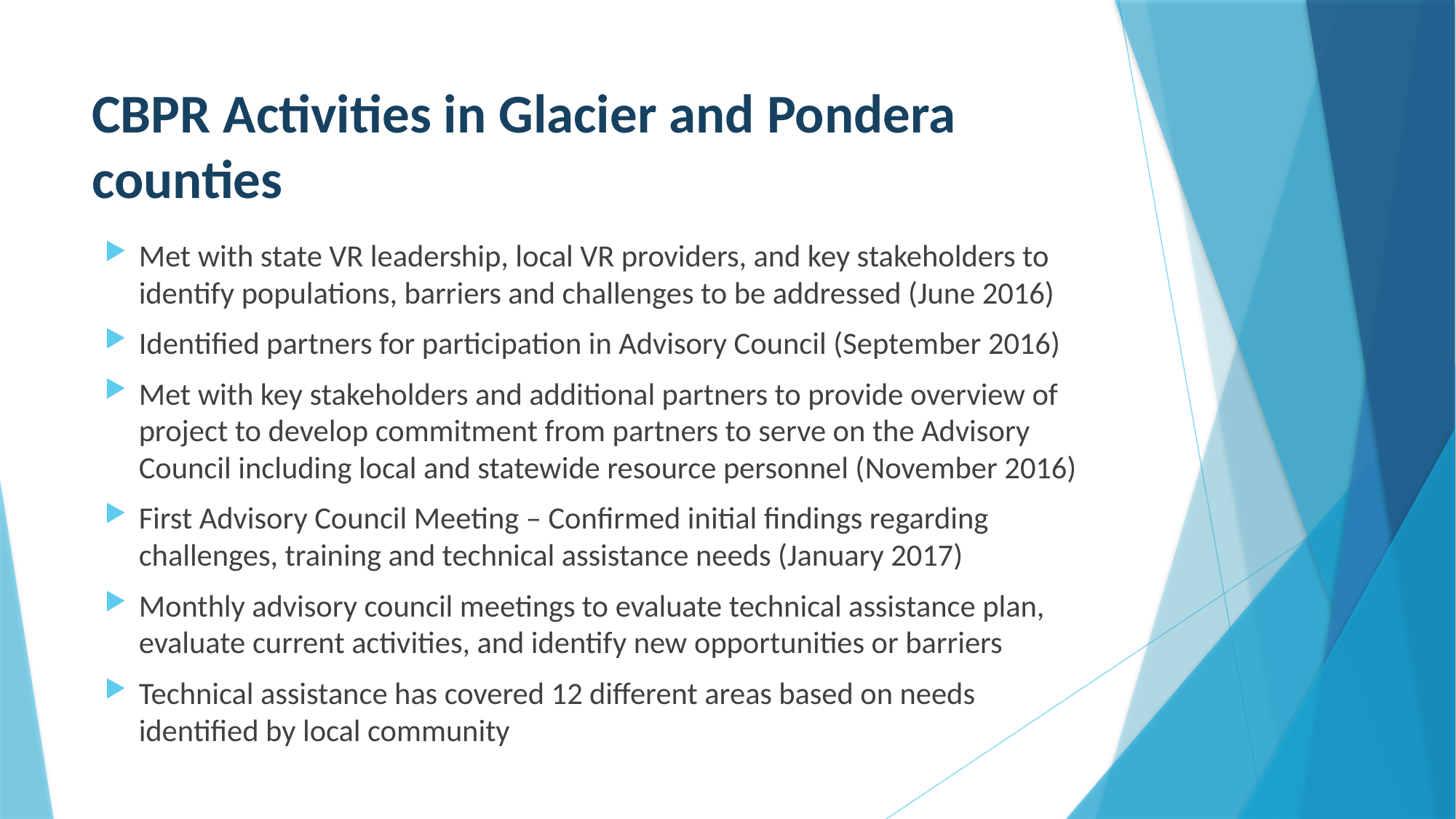

# CBPR Activities in Glacier and Pondera counties
Met with state VR leadership, local VR providers, and key stakeholders to identify populations, barriers and challenges to be addressed (June 2016)
Identified partners for participation in Advisory Council (September 2016)
Met with key stakeholders and additional partners to provide overview of project to develop commitment from partners to serve on the Advisory Council including local and statewide resource personnel (​November 2016)
First Advisory Council Meeting – Confirmed initial findings regarding challenges, training and technical assistance needs (January 2017)
Monthly advisory council meetings to evaluate technical assistance plan, evaluate current activities, and identify new opportunities or barriers
Technical assistance has covered 12 different areas based on needs identified by local community